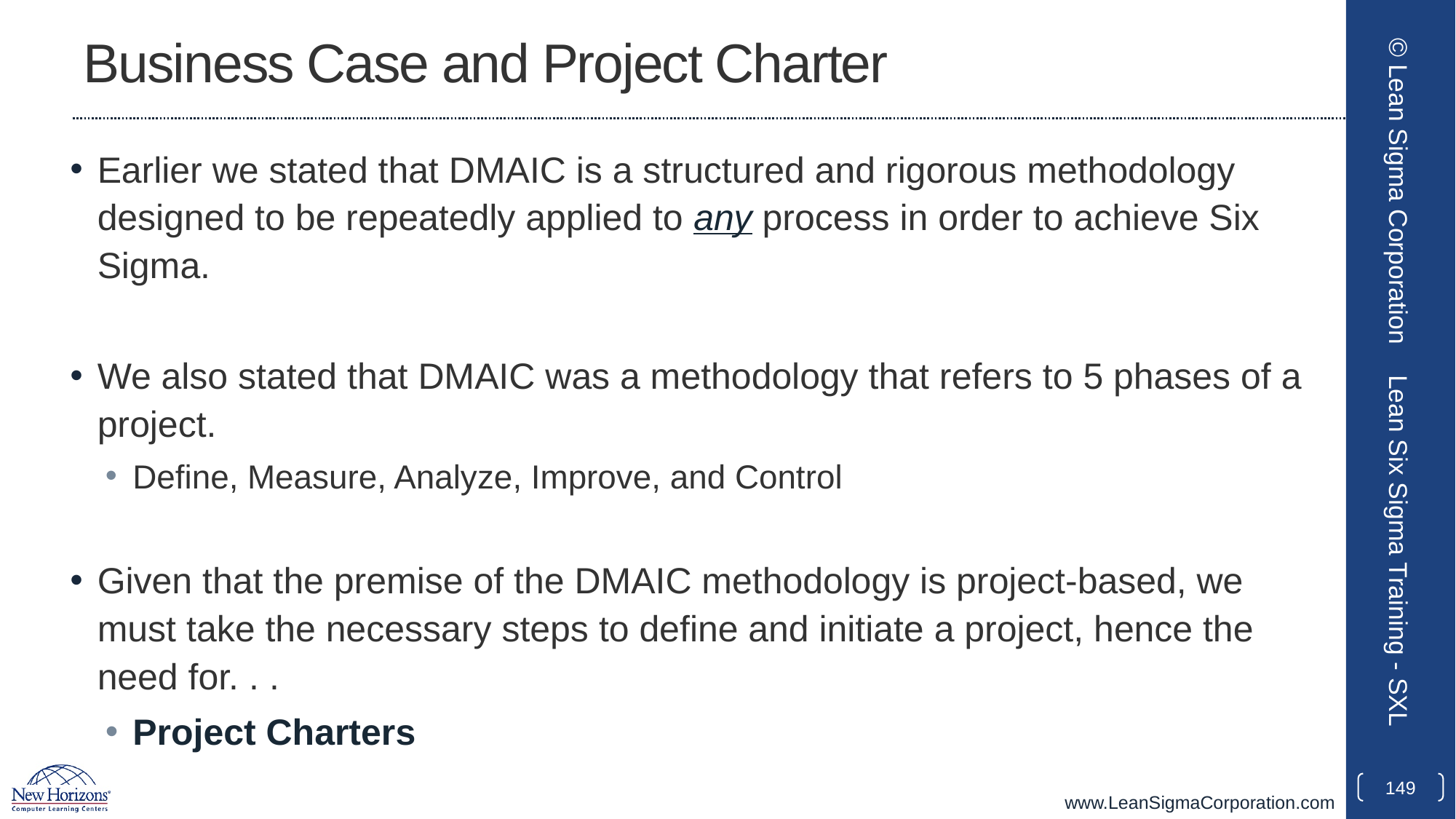

# Business Case and Project Charter
Earlier we stated that DMAIC is a structured and rigorous methodology designed to be repeatedly applied to any process in order to achieve Six Sigma.

We also stated that DMAIC was a methodology that refers to 5 phases of a project.
Define, Measure, Analyze, Improve, and Control

Given that the premise of the DMAIC methodology is project-based, we must take the necessary steps to define and initiate a project, hence the need for. . .
Project Charters
© Lean Sigma Corporation
Lean Six Sigma Training - SXL
149